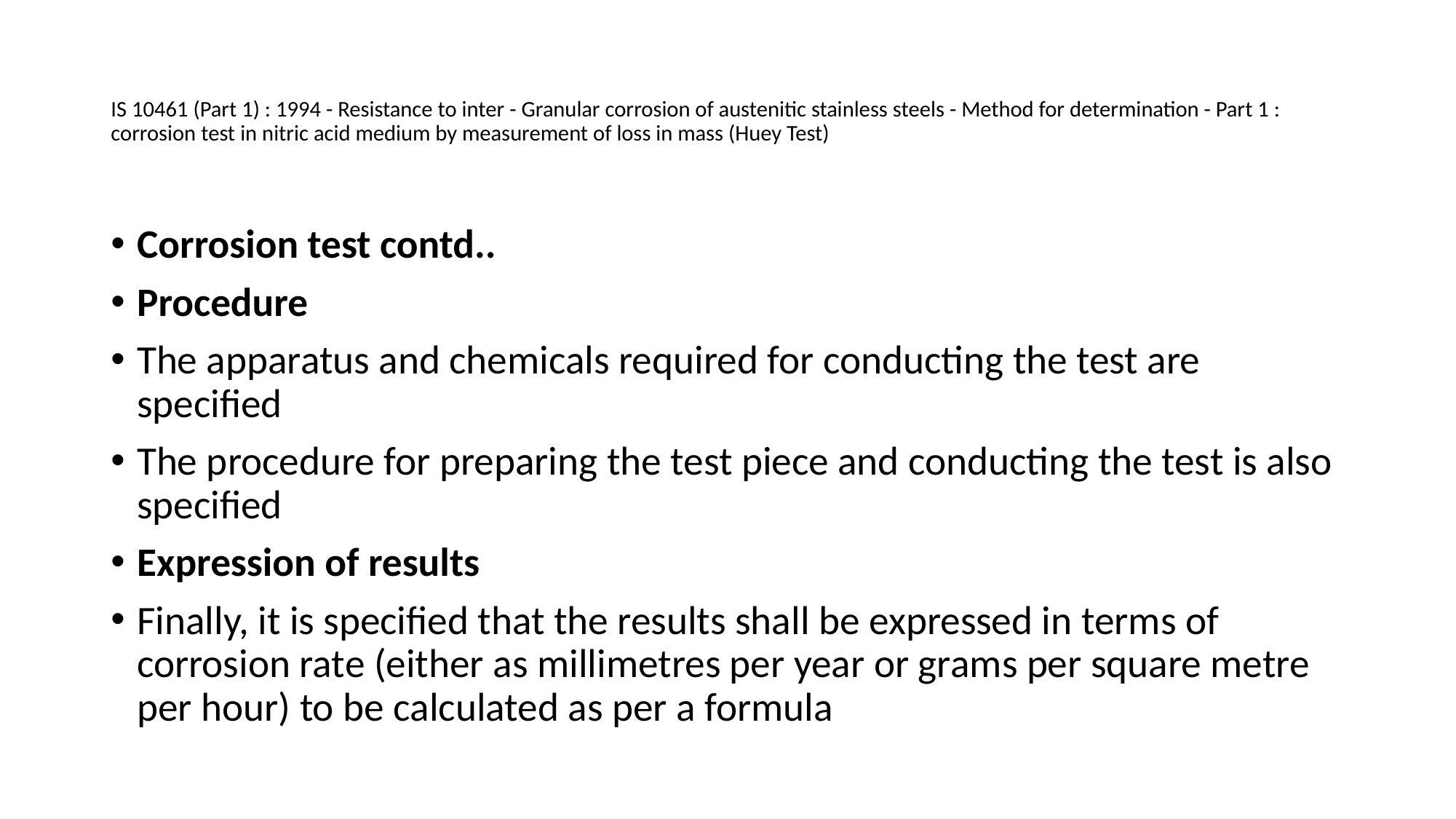

# IS 10461 (Part 1) : 1994 - Resistance to inter - Granular corrosion of austenitic stainless steels - Method for determination - Part 1 : corrosion test in nitric acid medium by measurement of loss in mass (Huey Test)
Corrosion test contd..
Procedure
The apparatus and chemicals required for conducting the test are specified
The procedure for preparing the test piece and conducting the test is also specified
Expression of results
Finally, it is specified that the results shall be expressed in terms of corrosion rate (either as millimetres per year or grams per square metre per hour) to be calculated as per a formula